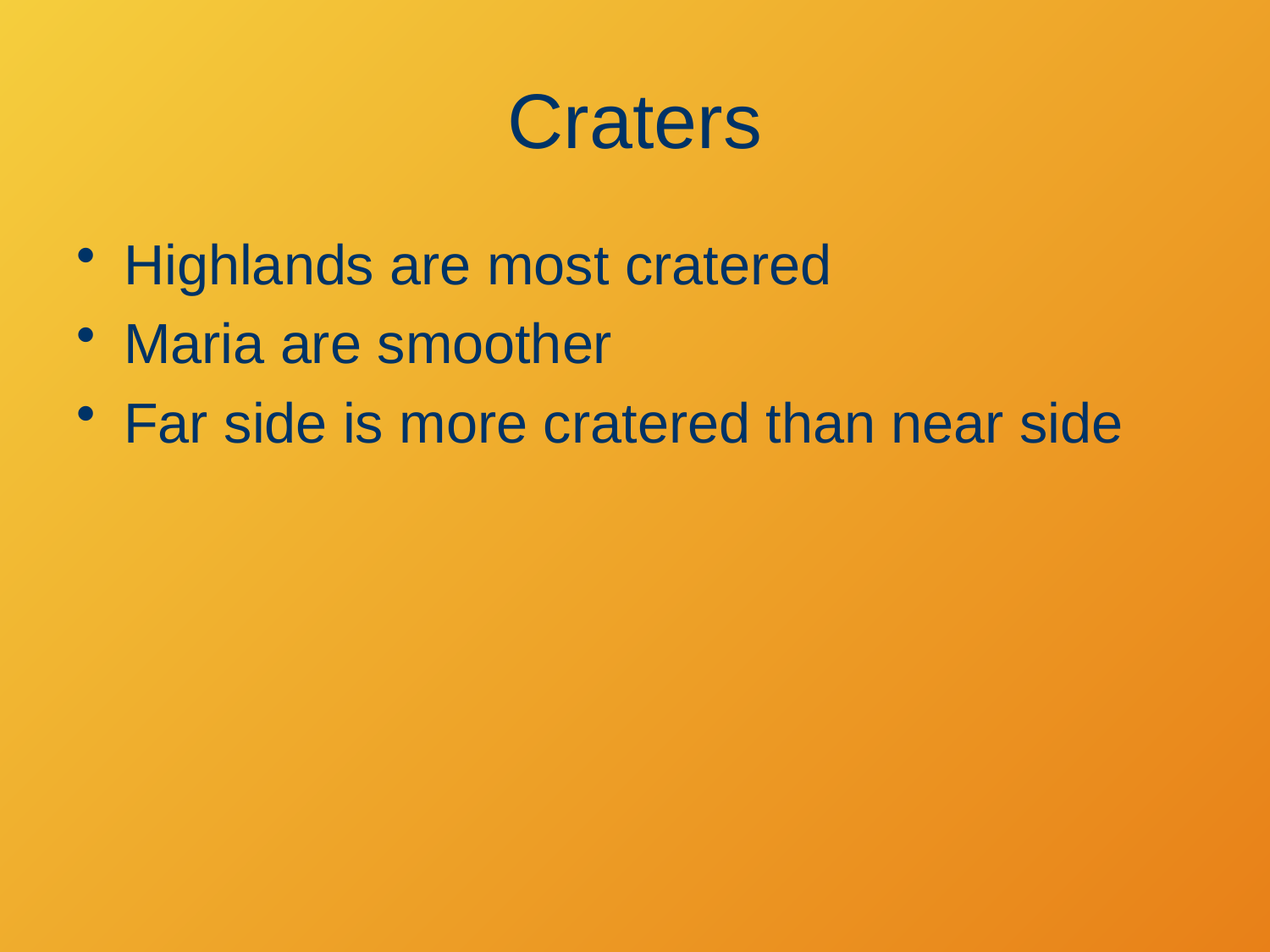

# Craters
Highlands are most cratered
Maria are smoother
Far side is more cratered than near side